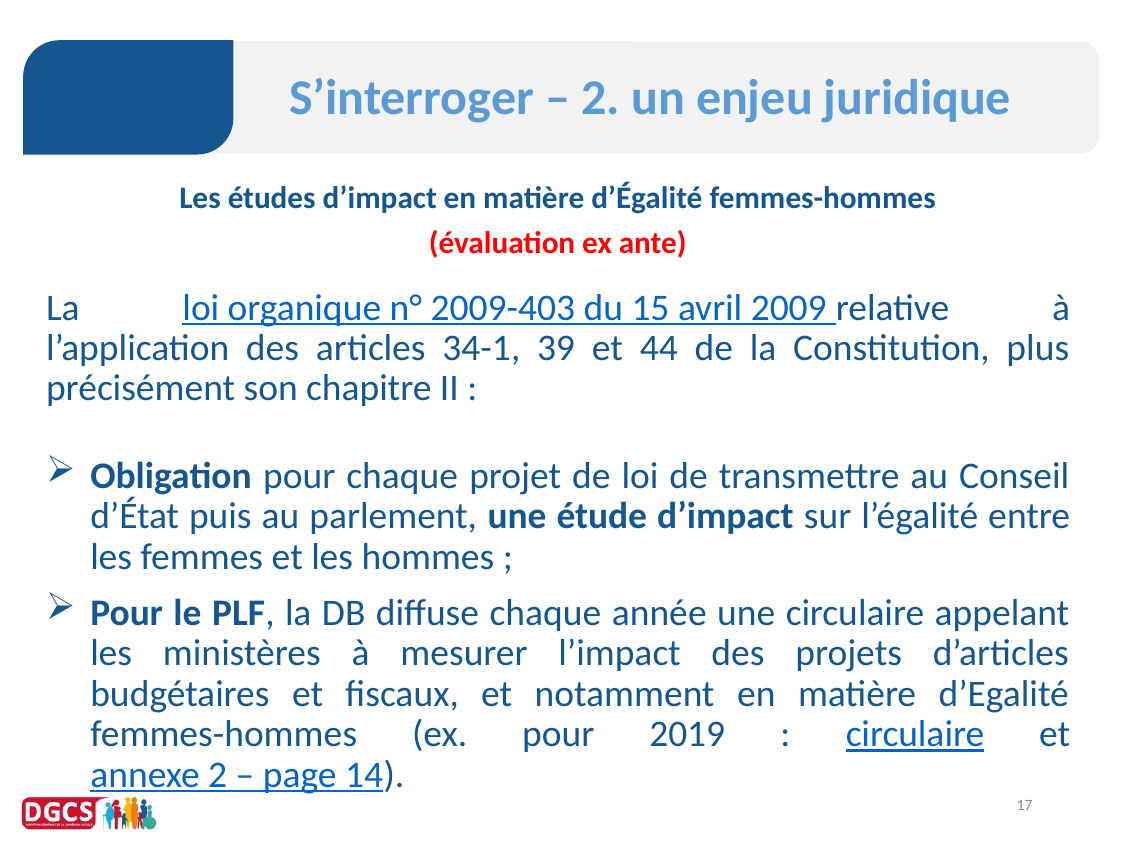

# S’interroger – 2. un enjeu juridique
Les études d’impact en matière d’Égalité femmes-hommes
(évaluation ex ante)

La loi organique n° 2009-403 du 15 avril 2009 relative à l’application des articles 34-1, 39 et 44 de la Constitution, plus précisément son chapitre II :

Obligation pour chaque projet de loi de transmettre au Conseil d’État puis au parlement, une étude d’impact sur l’égalité entre les femmes et les hommes ;
Pour le PLF, la DB diffuse chaque année une circulaire appelant les ministères à mesurer l’impact des projets d’articles budgétaires et fiscaux, et notamment en matière d’Egalité femmes-hommes (ex. pour 2019 : circulaire et annexe 2 – page 14).
17